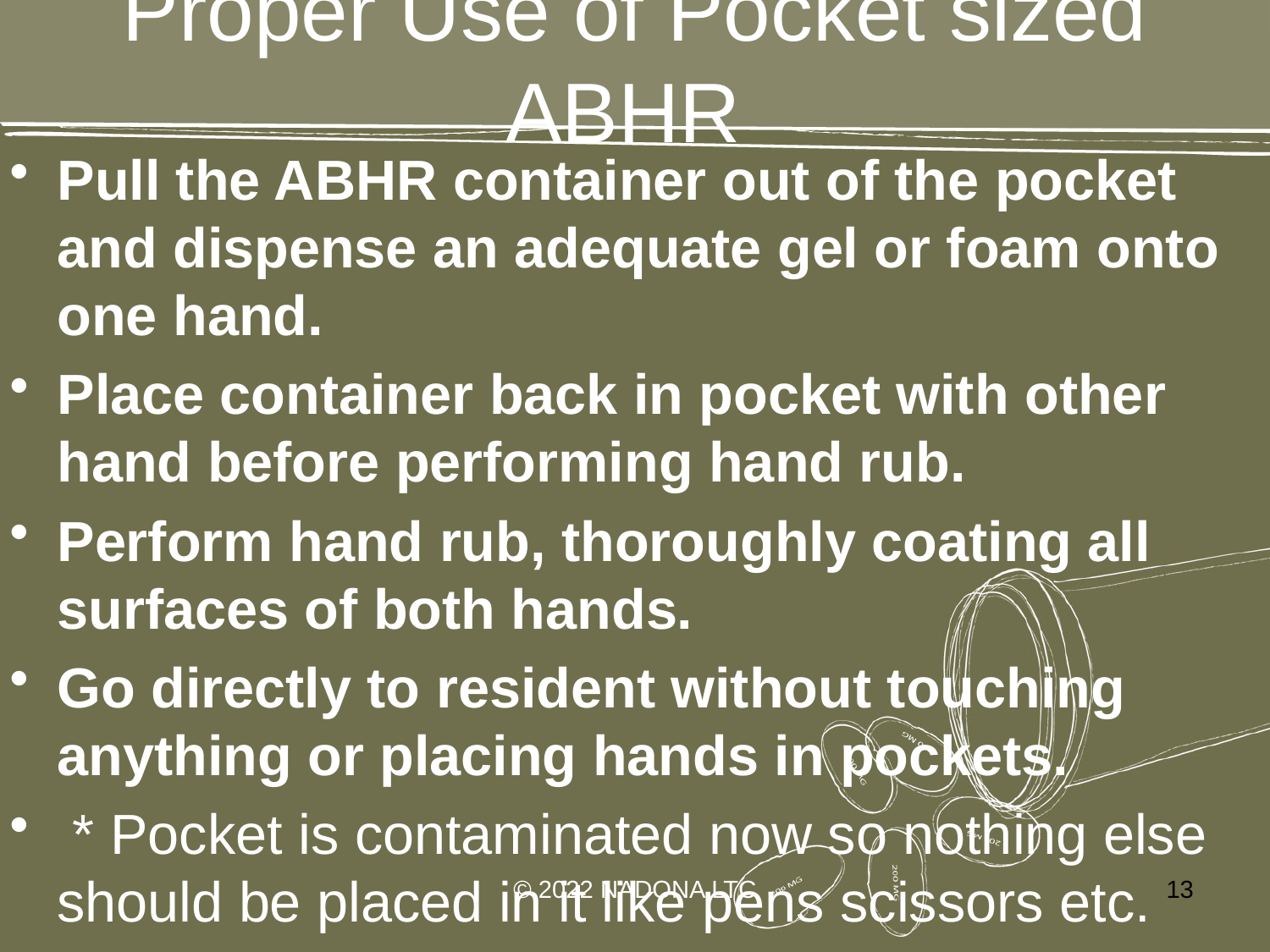

# Proper Use of Pocket sized ABHR
Pull the ABHR container out of the pocket and dispense an adequate gel or foam onto one hand.
Place container back in pocket with other hand before performing hand rub.​​​​​​​
Perform hand rub, thoroughly coating all surfaces of both hands.
Go directly to resident without touching anything or placing hands in pockets.
 * Pocket is contaminated now so nothing else should be placed in it like pens scissors etc.

© 2022 NADONA LTC
13